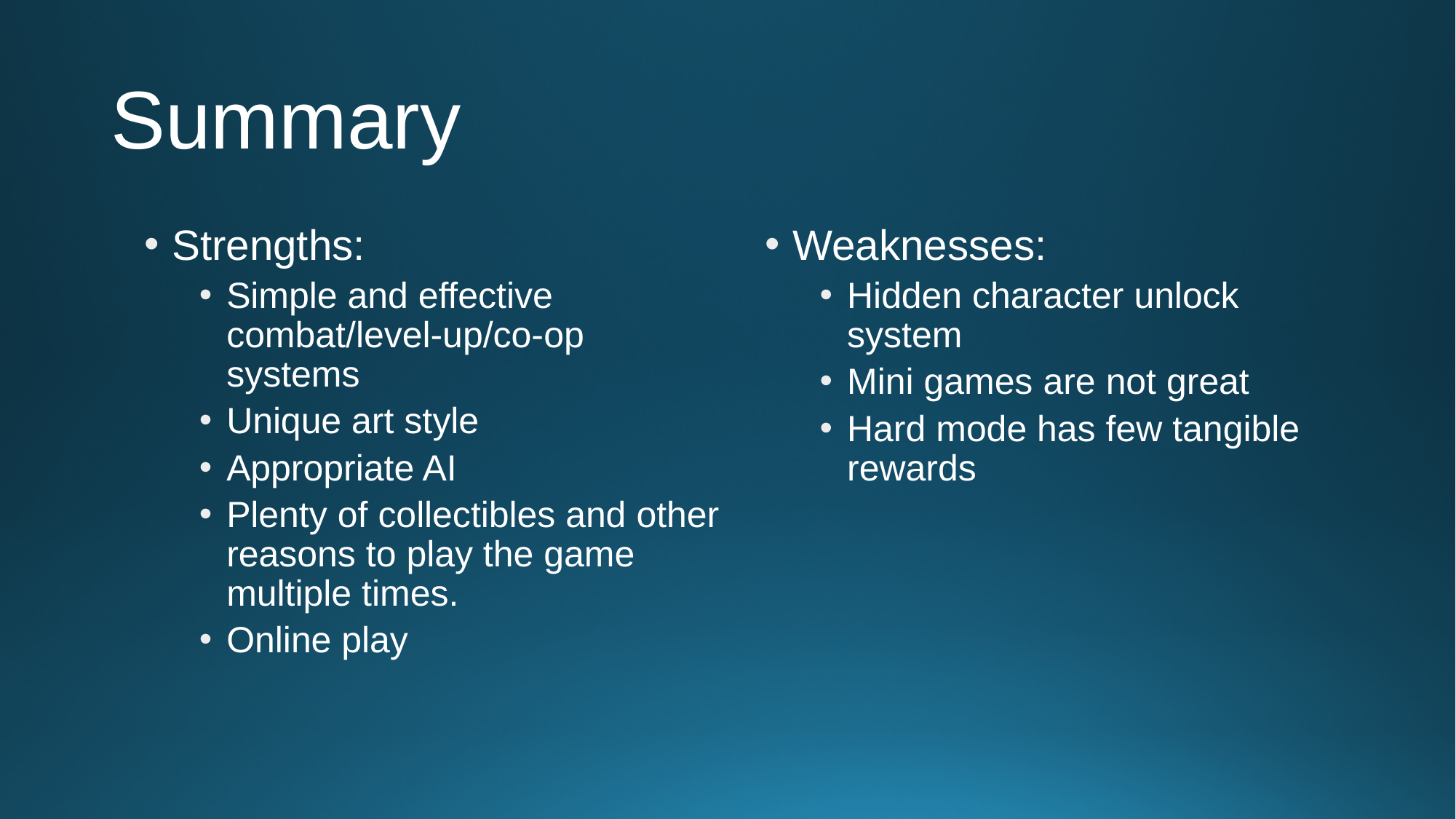

# Summary
Strengths:
Simple and effective combat/level-up/co-op systems
Unique art style
Appropriate AI
Plenty of collectibles and other reasons to play the game multiple times.
Online play

Weaknesses:
Hidden character unlock system
Mini games are not great
Hard mode has few tangible rewards